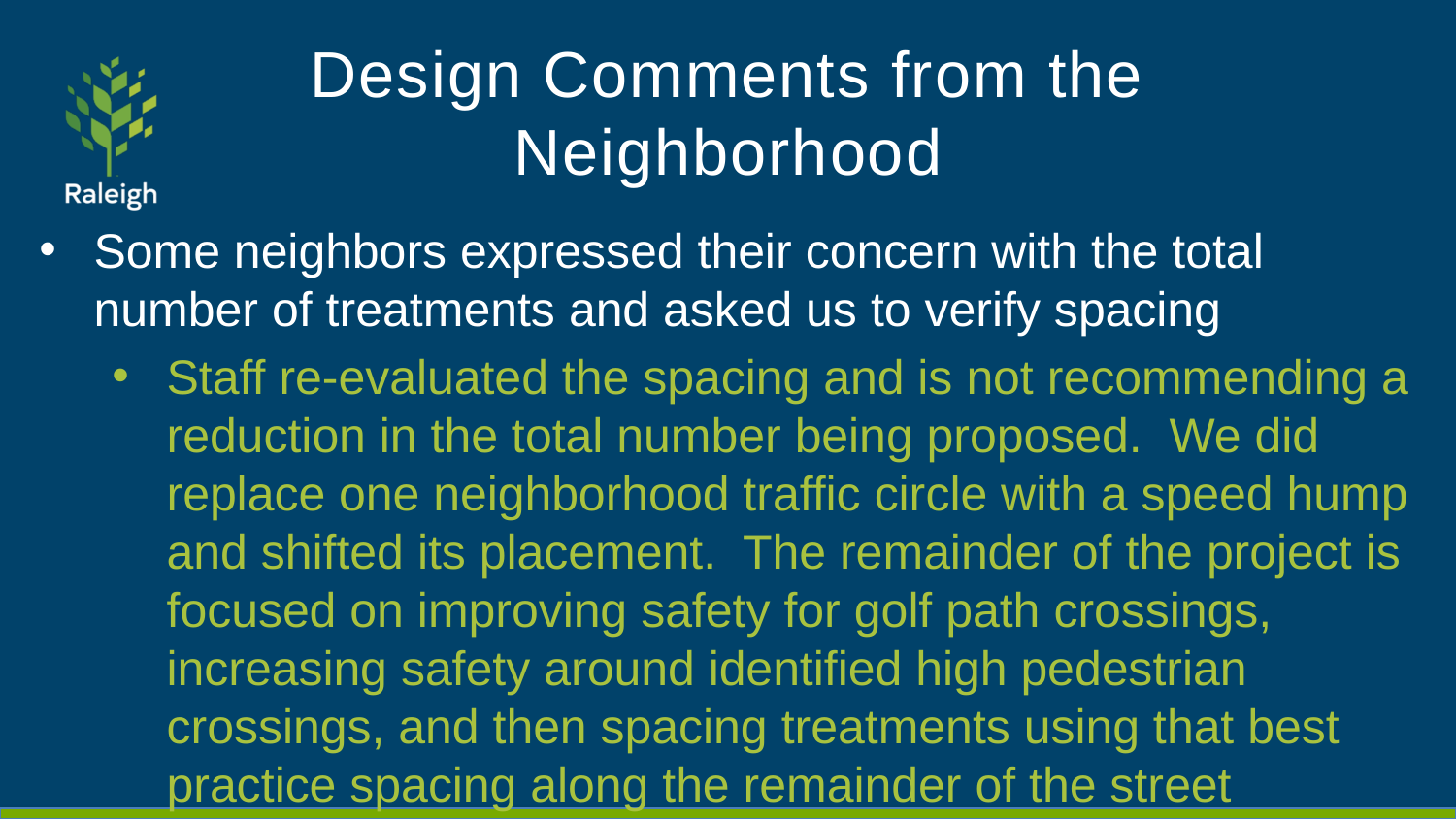

# Design Comments from the Neighborhood
Some neighbors expressed their concern with the total number of treatments and asked us to verify spacing
Staff re-evaluated the spacing and is not recommending a reduction in the total number being proposed.  We did replace one neighborhood traffic circle with a speed hump and shifted its placement.  The remainder of the project is focused on improving safety for golf path crossings, increasing safety around identified high pedestrian crossings, and then spacing treatments using that best practice spacing along the remainder of the street